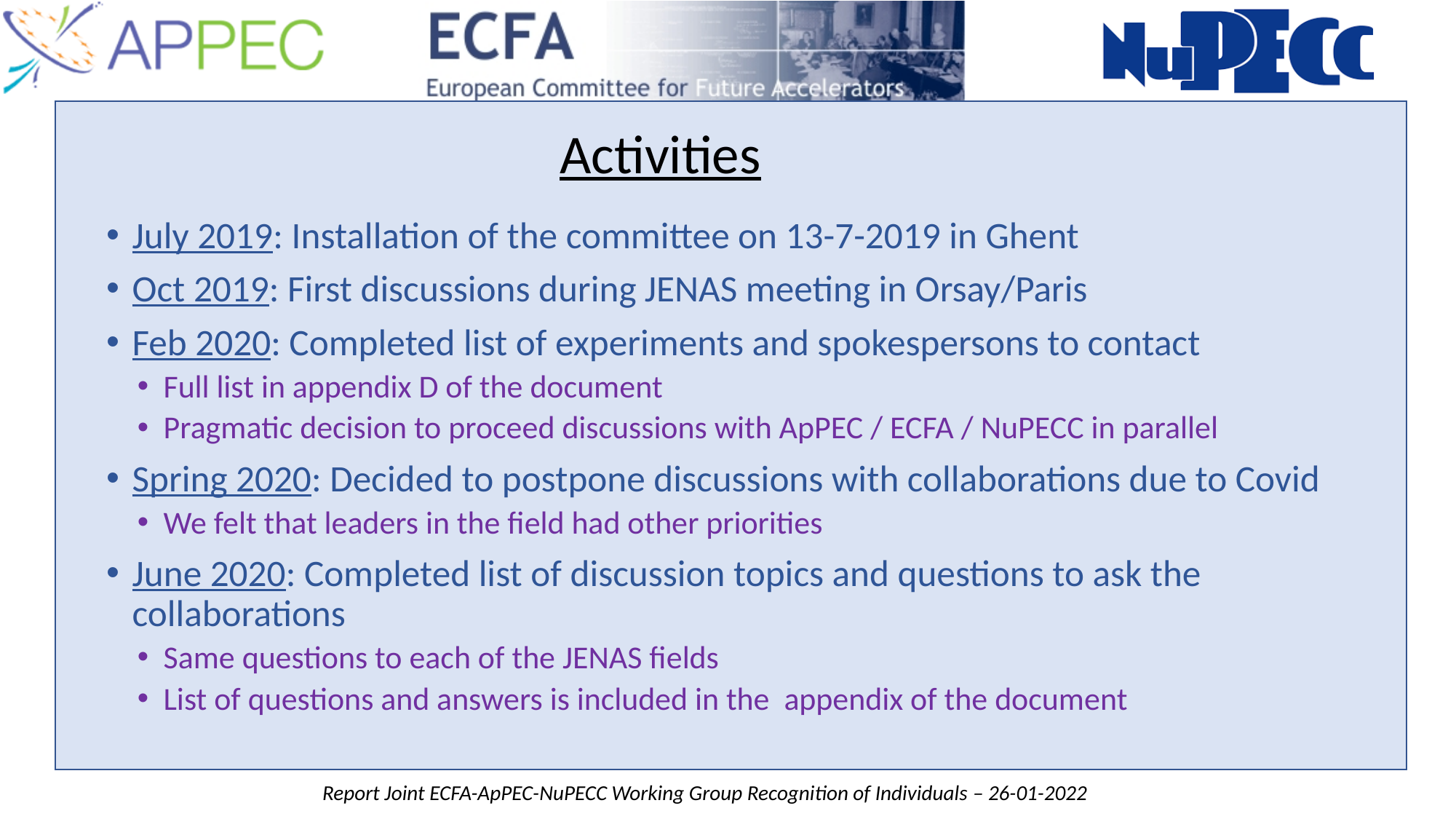

Activities
July 2019: Installation of the committee on 13-7-2019 in Ghent
Oct 2019: First discussions during JENAS meeting in Orsay/Paris
Feb 2020: Completed list of experiments and spokespersons to contact
Full list in appendix D of the document
Pragmatic decision to proceed discussions with ApPEC / ECFA / NuPECC in parallel
Spring 2020: Decided to postpone discussions with collaborations due to Covid
We felt that leaders in the field had other priorities
June 2020: Completed list of discussion topics and questions to ask the collaborations
Same questions to each of the JENAS fields
List of questions and answers is included in the  appendix of the document